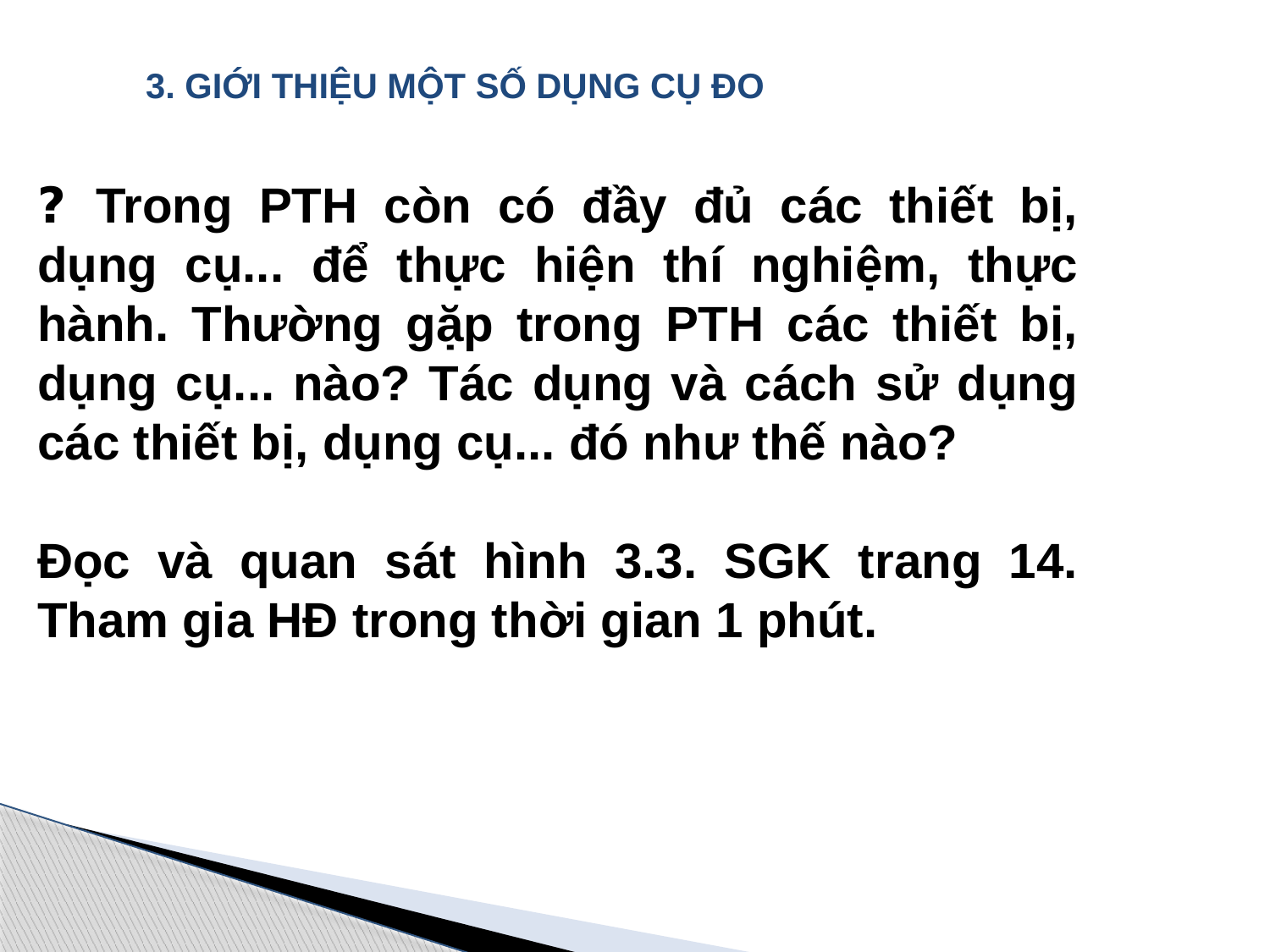

# 3. GIỚI THIỆU MỘT SỐ DỤNG CỤ ĐO
? Trong PTH còn có đầy đủ các thiết bị, dụng cụ... để thực hiện thí nghiệm, thực hành. Thường gặp trong PTH các thiết bị, dụng cụ... nào? Tác dụng và cách sử dụng các thiết bị, dụng cụ... đó như thế nào?

Đọc và quan sát hình 3.3. SGK trang 14. Tham gia HĐ trong thời gian 1 phút.